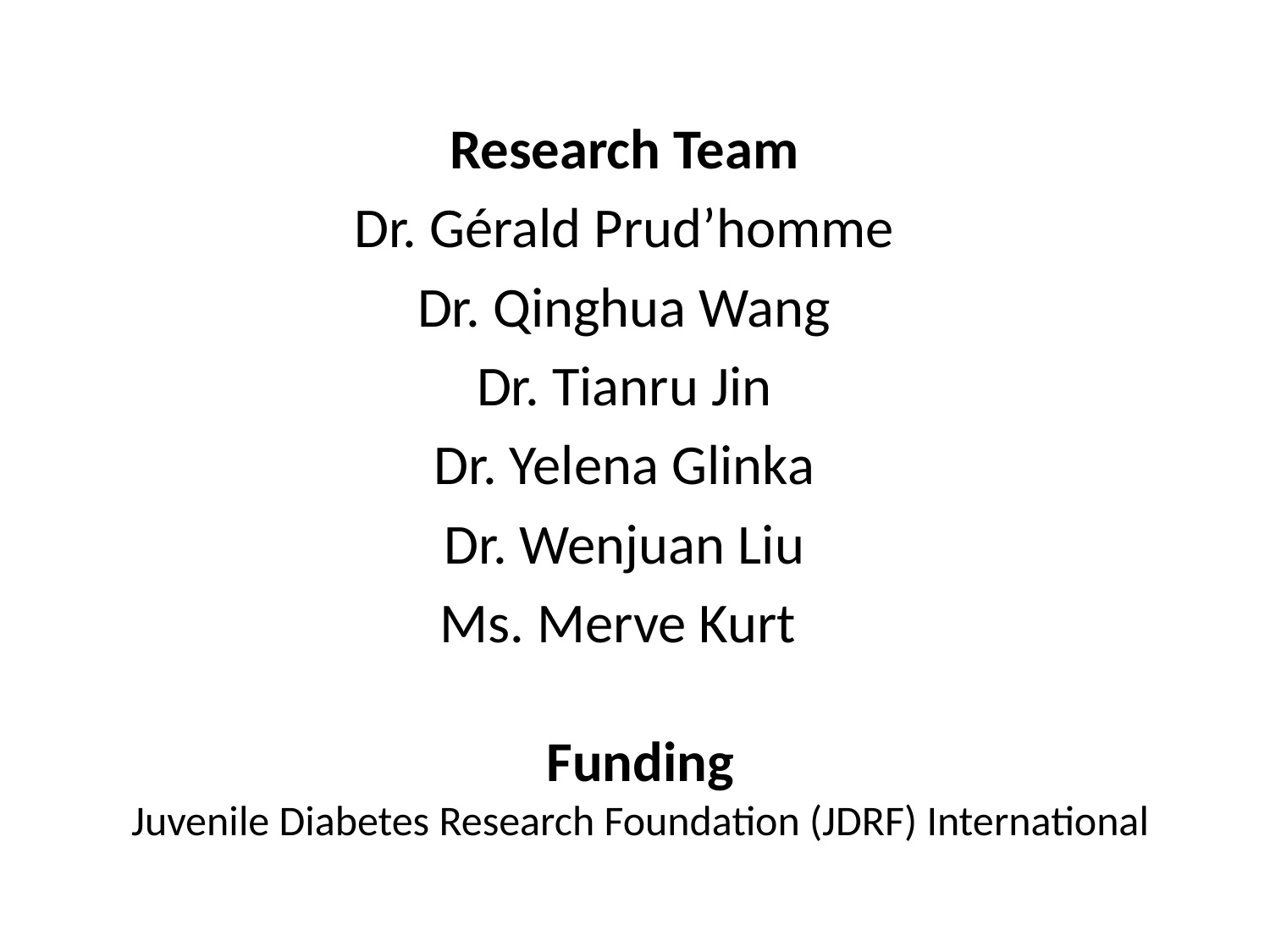

Research Team
Dr. Gérald Prud’homme
Dr. Qinghua Wang
Dr. Tianru Jin
Dr. Yelena Glinka
Dr. Wenjuan Liu
Ms. Merve Kurt

Funding
Juvenile Diabetes Research Foundation (JDRF) International